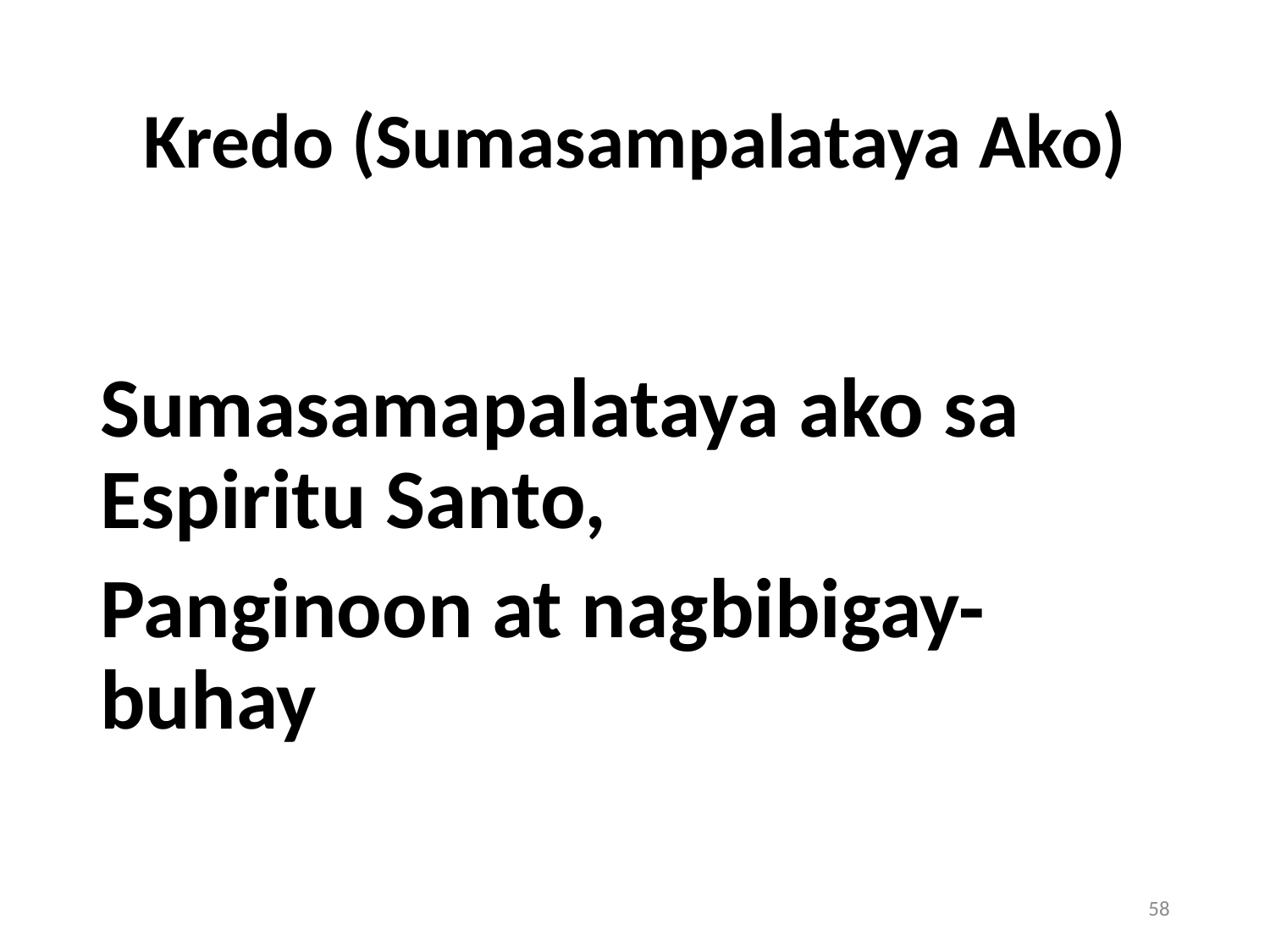

# Kredo (Sumasampalataya Ako)
Sumasamapalataya ako sa Espiritu Santo,
Panginoon at nagbibigay-buhay
58